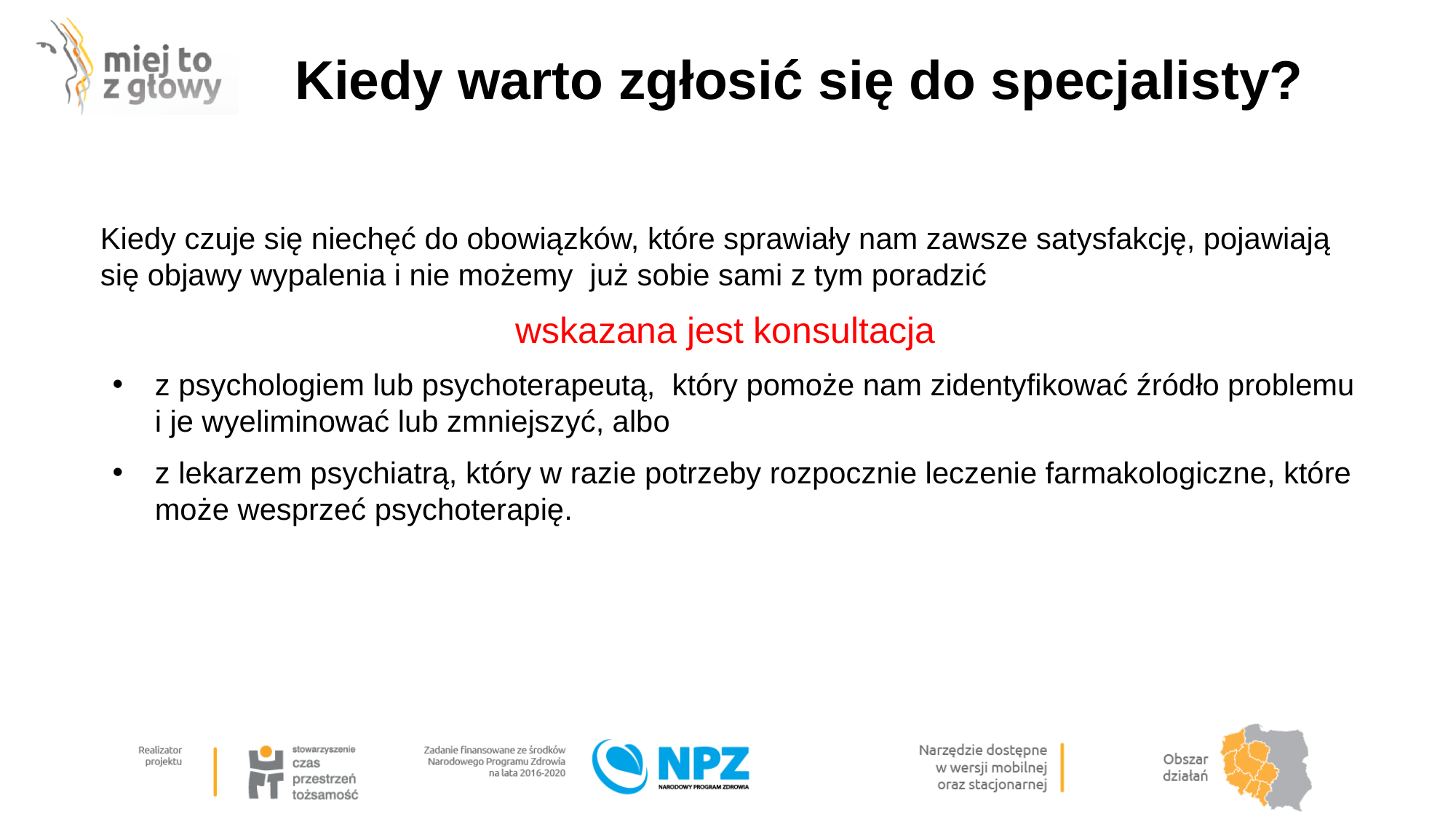

# Kiedy warto zgłosić się do specjalisty?
Kiedy czuje się niechęć do obowiązków, które sprawiały nam zawsze satysfakcję, pojawiają się objawy wypalenia i nie możemy  już sobie sami z tym poradzić
wskazana jest konsultacja
z psychologiem lub psychoterapeutą,  który pomoże nam zidentyfikować źródło problemu i je wyeliminować lub zmniejszyć, albo
z lekarzem psychiatrą, który w razie potrzeby rozpocznie leczenie farmakologiczne, które może wesprzeć psychoterapię.